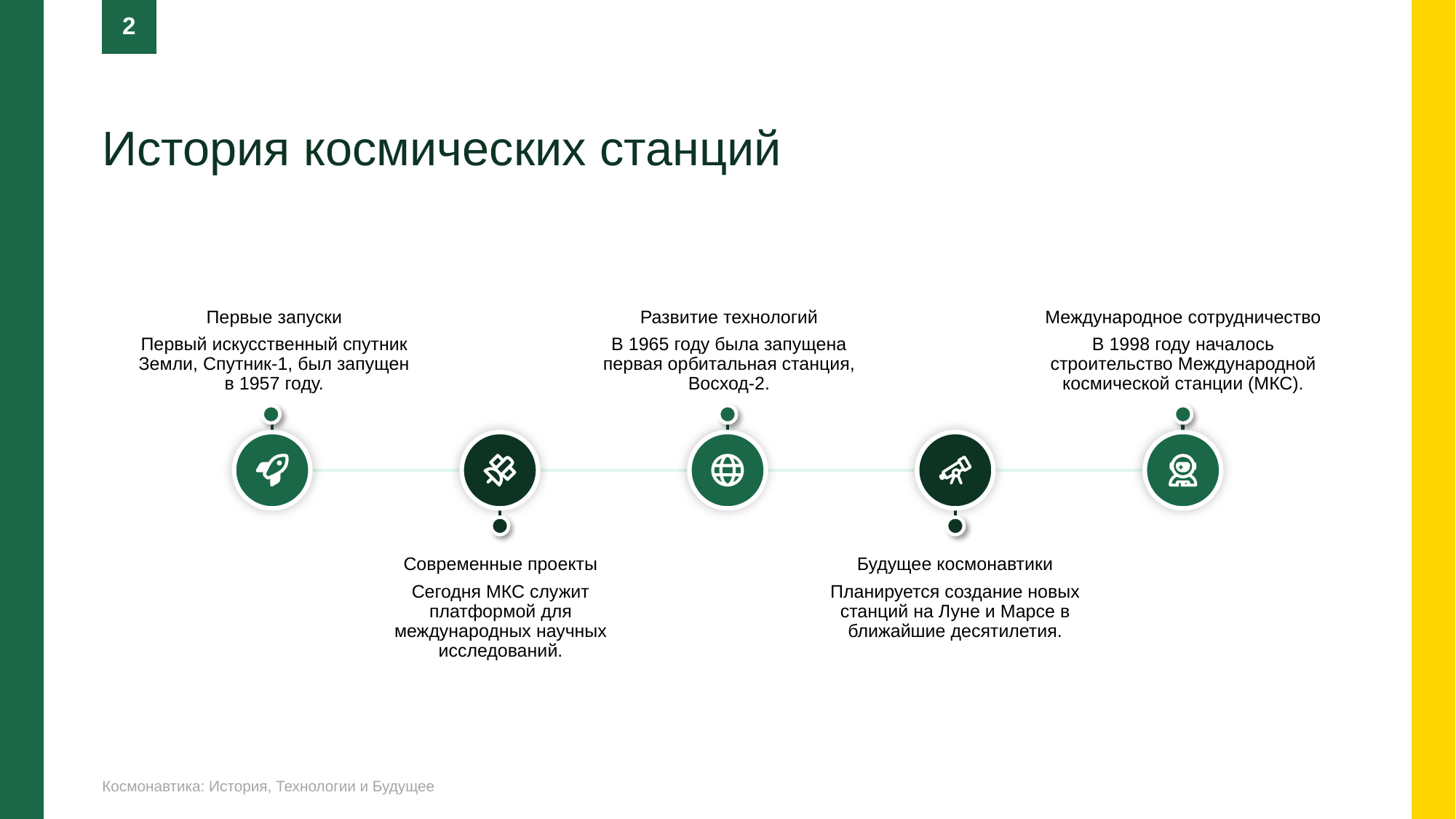

2

История космических станций

Первые запуски
Первый искусственный спутник Земли, Спутник-1, был запущен в 1957 году.
Развитие технологий
В 1965 году была запущена первая орбитальная станция, Восход-2.
Международное сотрудничество
В 1998 году началось строительство Международной космической станции (МКС).

Современные проекты
Сегодня МКС служит платформой для международных научных исследований.
Будущее космонавтики
Планируется создание новых станций на Луне и Марсе в ближайшие десятилетия.

Космонавтика: История, Технологии и Будущее